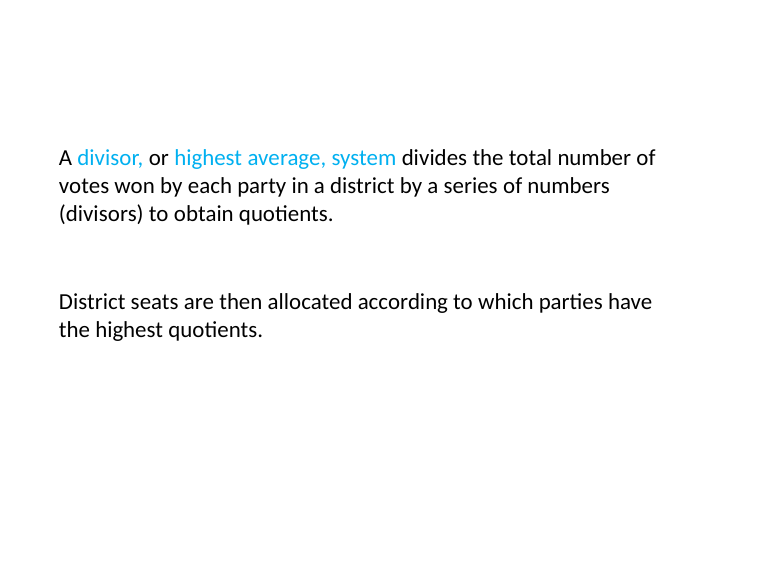

# A divisor, or highest average, system divides the total number of votes won by each party in a district by a series of numbers (divisors) to obtain quotients.
District seats are then allocated according to which parties have the highest quotients.